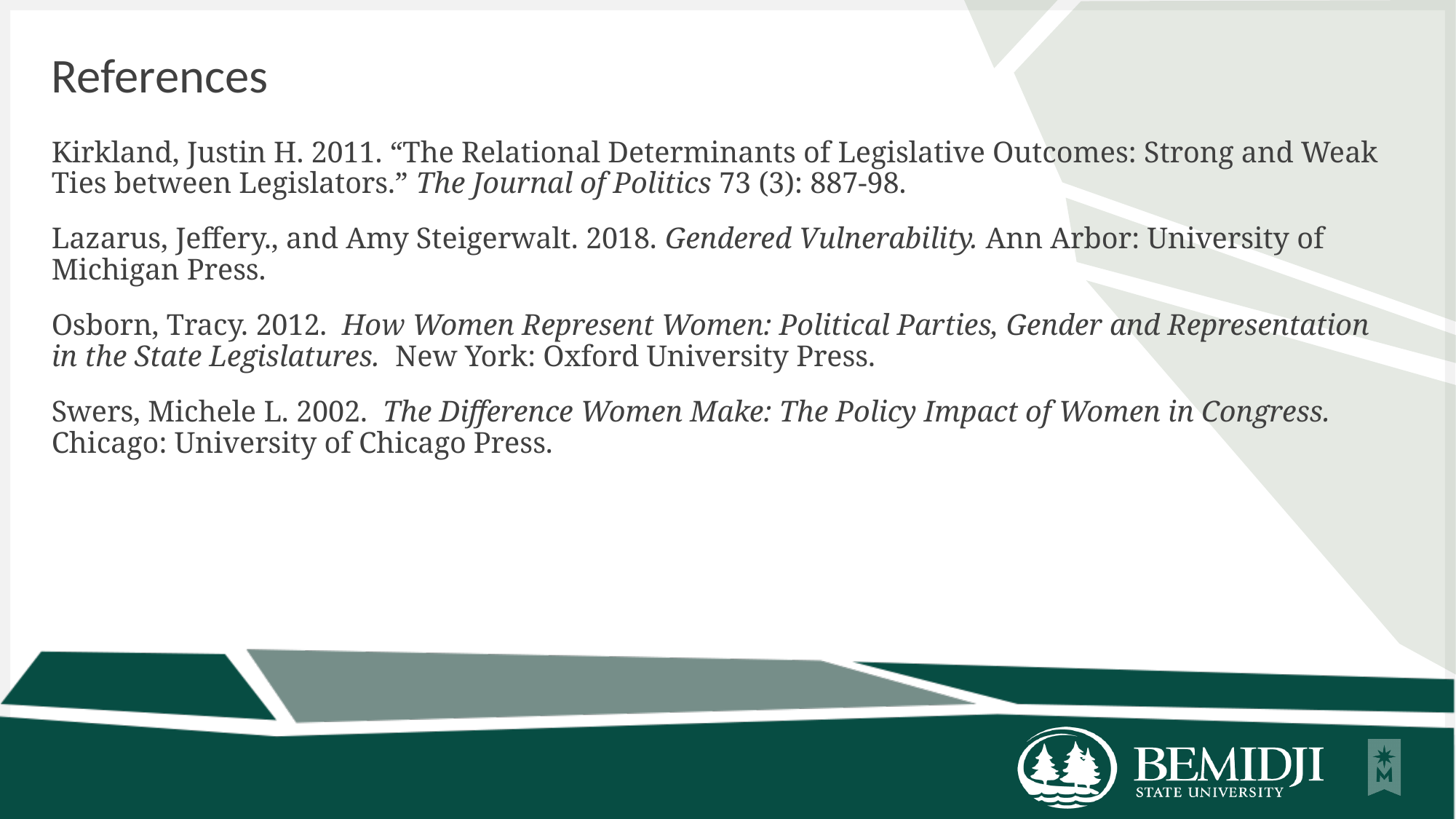

# References
Kirkland, Justin H. 2011. “The Relational Determinants of Legislative Outcomes: Strong and Weak Ties between Legislators.” The Journal of Politics 73 (3): 887-98.
Lazarus, Jeffery., and Amy Steigerwalt. 2018. Gendered Vulnerability. Ann Arbor: University of Michigan Press.
Osborn, Tracy. 2012.  How Women Represent Women: Political Parties, Gender and Representation in the State Legislatures.  New York: Oxford University Press.
Swers, Michele L. 2002.  The Difference Women Make: The Policy Impact of Women in Congress.  Chicago: University of Chicago Press.